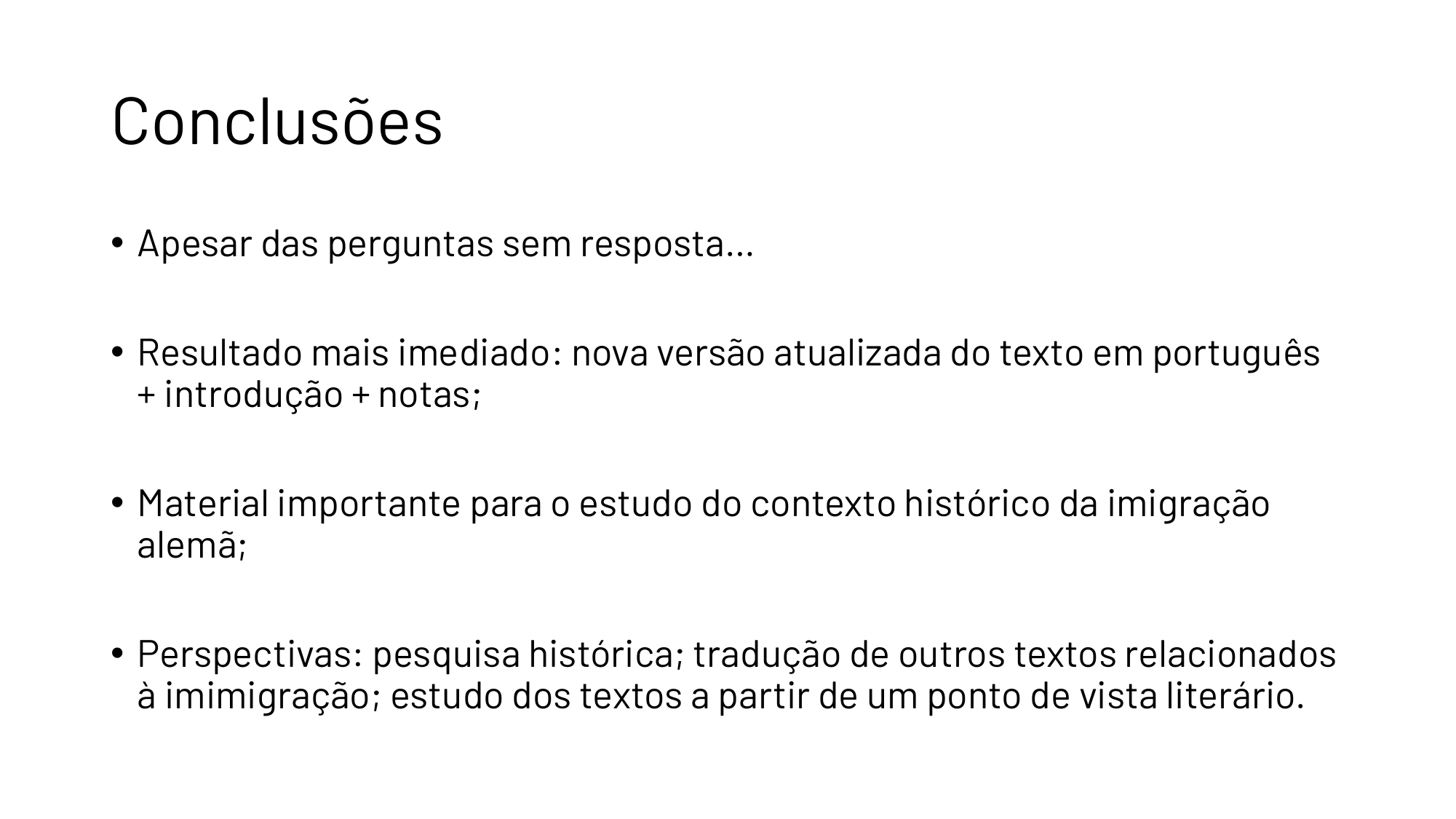

# Conclusões
Apesar das perguntas sem resposta…

Resultado mais imediado: nova versão atualizada do texto em português + introdução + notas;

Material importante para o estudo do contexto histórico da imigração alemã;

Perspectivas: pesquisa histórica; tradução de outros textos relacionados à imimigração; estudo dos textos a partir de um ponto de vista literário.